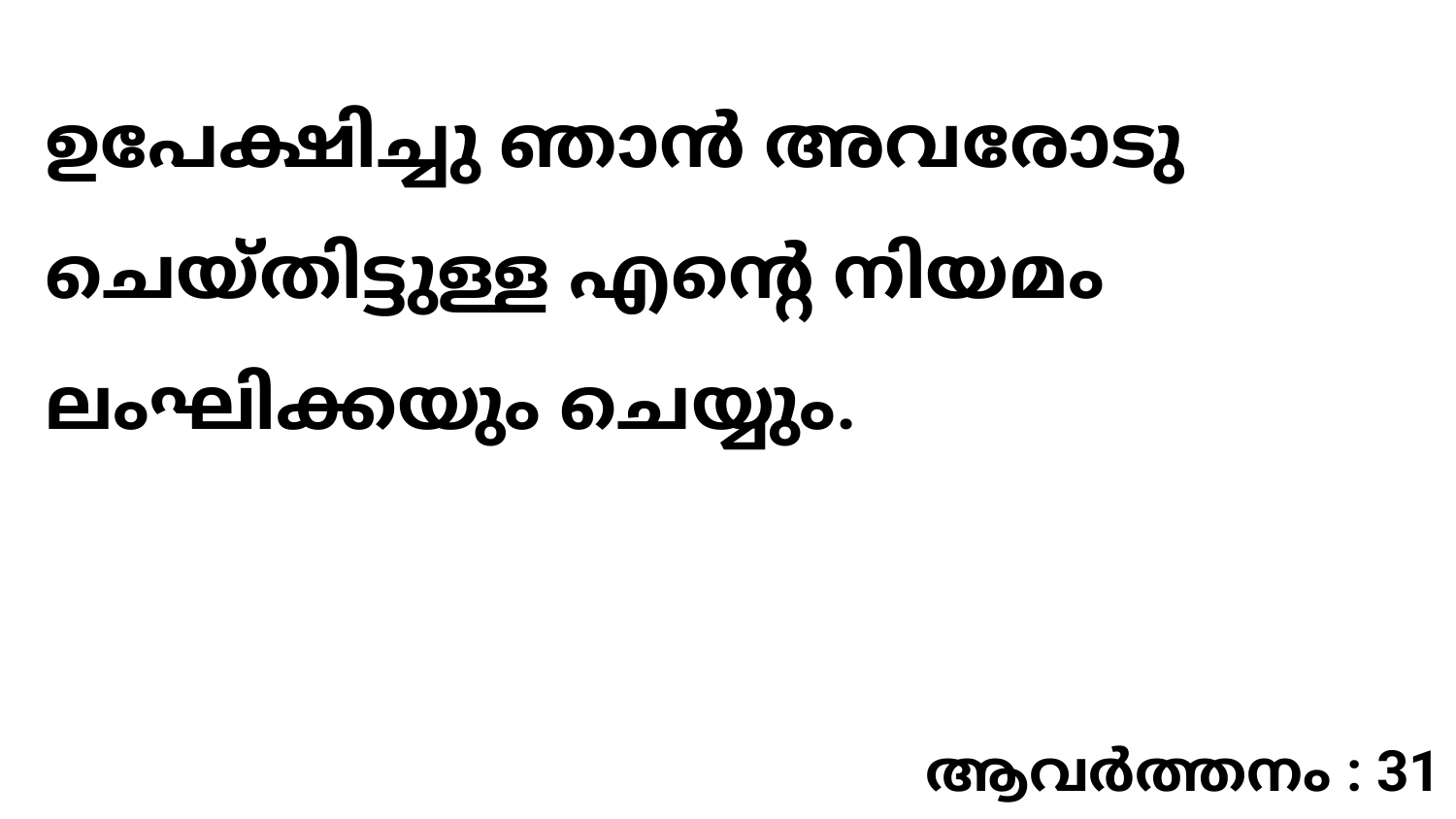

ഉപേക്ഷിച്ചു ഞാൻ അവരോടു ചെയ്തിട്ടുള്ള എന്റെ നിയമം ലംഘിക്കയും ചെയ്യും.
ആവർത്തനം : 31